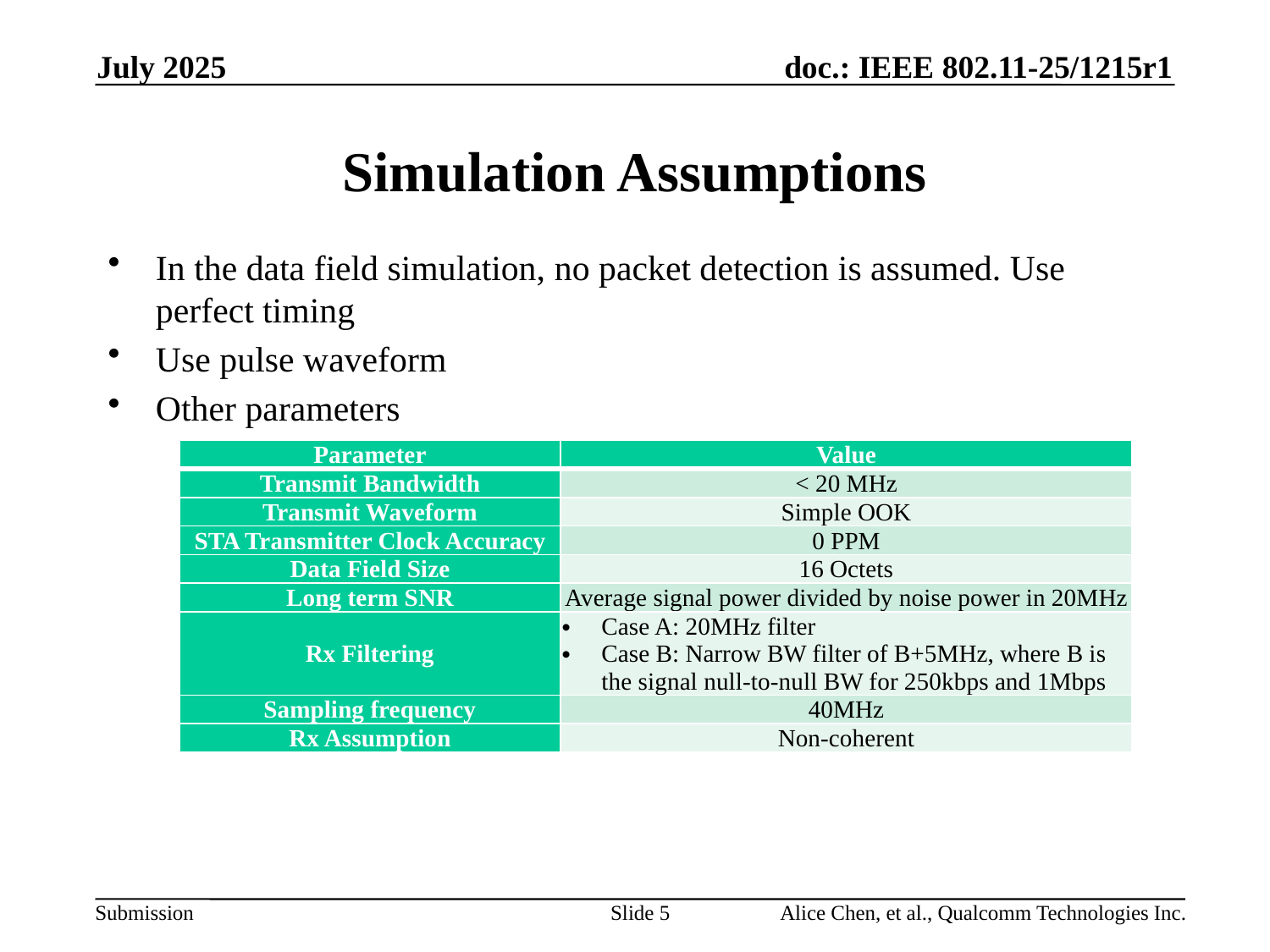

July 2025
# Simulation Assumptions
In the data field simulation, no packet detection is assumed. Use perfect timing
Use pulse waveform
Other parameters

| Parameter | Value |
| --- | --- |
| Transmit Bandwidth | < 20 MHz |
| Transmit Waveform | Simple OOK |
| STA Transmitter Clock Accuracy | 0 PPM |
| Data Field Size | 16 Octets |
| Long term SNR | Average signal power divided by noise power in 20MHz |
| Rx Filtering | Case A: 20MHz filter Case B: Narrow BW filter of B+5MHz, where B is the signal null-to-null BW for 250kbps and 1Mbps |
| Sampling frequency | 40MHz |
| Rx Assumption | Non-coherent |
Slide 5
Alice Chen, et al., Qualcomm Technologies Inc.